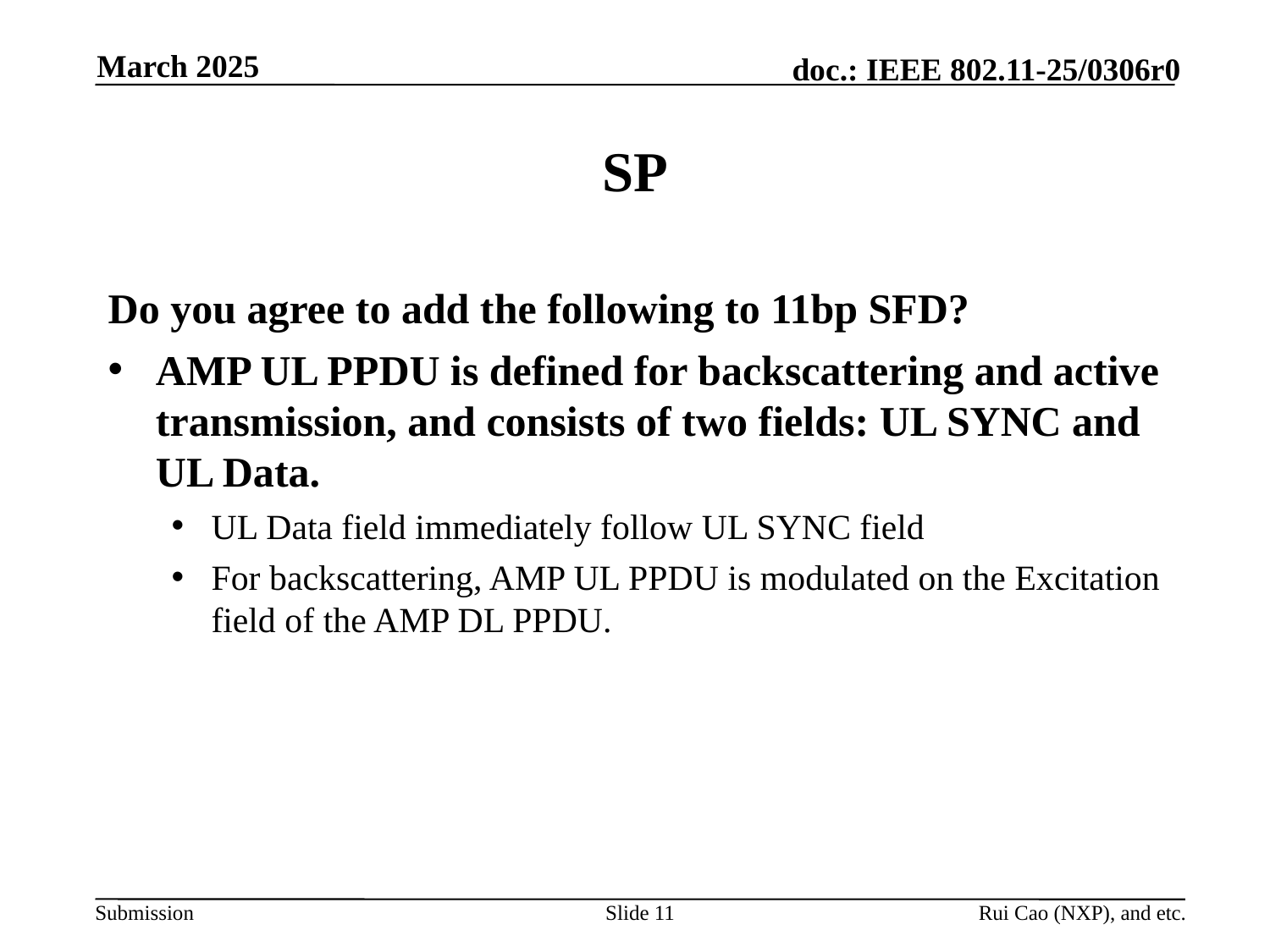

March 2025
# SP
Do you agree to add the following to 11bp SFD?
AMP UL PPDU is defined for backscattering and active transmission, and consists of two fields: UL SYNC and UL Data.
UL Data field immediately follow UL SYNC field
For backscattering, AMP UL PPDU is modulated on the Excitation field of the AMP DL PPDU.
Slide 11
Rui Cao (NXP), and etc.